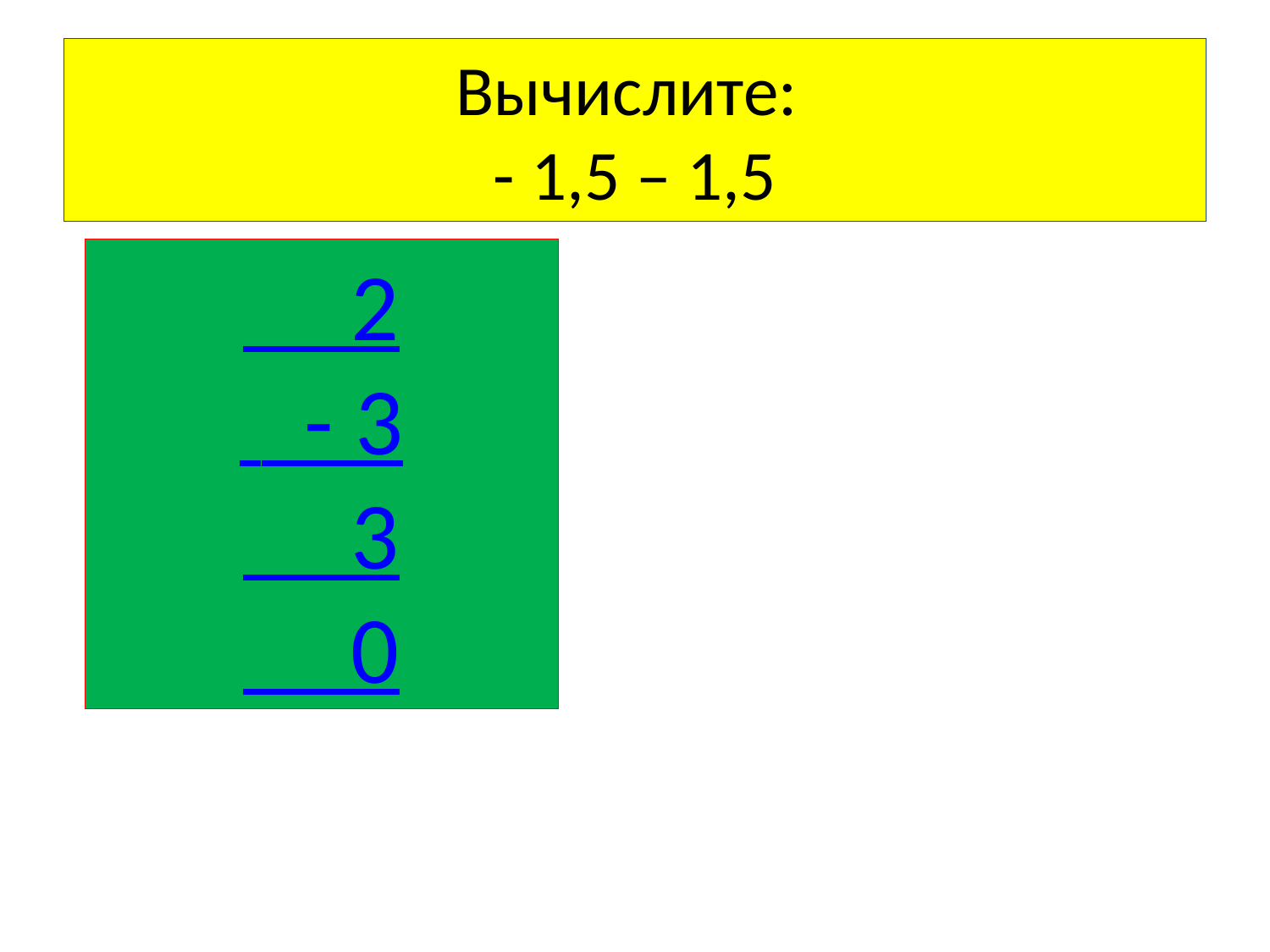

# Вычислите: - 1,5 – 1,5

     2
   - 3
     3
     0